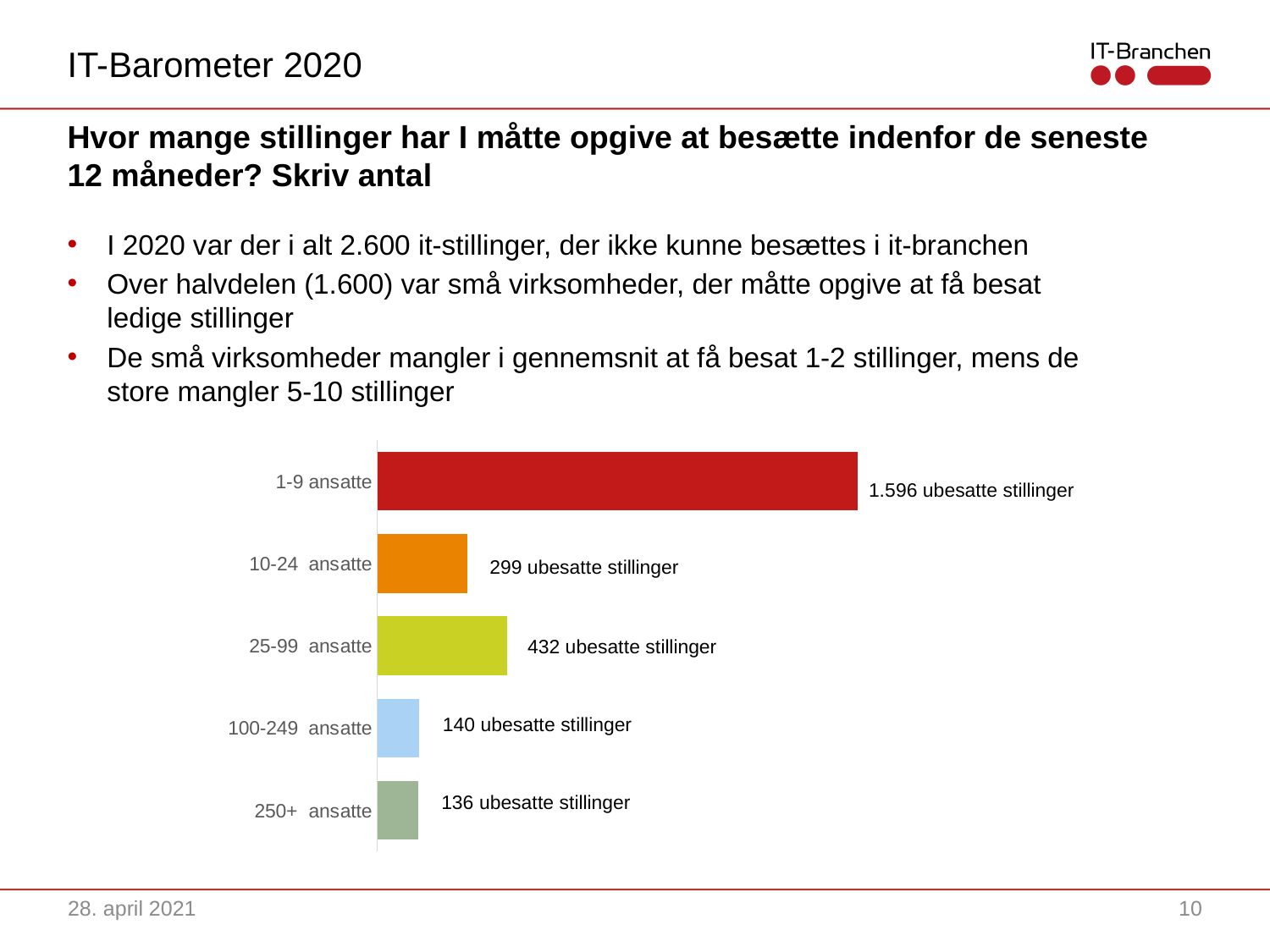

IT-Barometer 2020
# Hvor mange stillinger har I måtte opgive at besætte indenfor de seneste 12 måneder? Skriv antal
I 2020 var der i alt 2.600 it-stillinger, der ikke kunne besættes i it-branchen
Over halvdelen (1.600) var små virksomheder, der måtte opgive at få besat ledige stillinger
De små virksomheder mangler i gennemsnit at få besat 1-2 stillinger, mens de store mangler 5-10 stillinger

### Chart

| Category |  |
|---|---|
| 250+  ansatte | 136.0 |
| 100-249  ansatte | 140.0 |
| 25-99  ansatte | 432.0 |
| 10-24  ansatte | 299.0 |
| 1-9 ansatte | 1596.0 |
1.596 ubesatte stillinger
299 ubesatte stillinger
432 ubesatte stillinger
140 ubesatte stillinger
136 ubesatte stillinger
28. april 2021
10